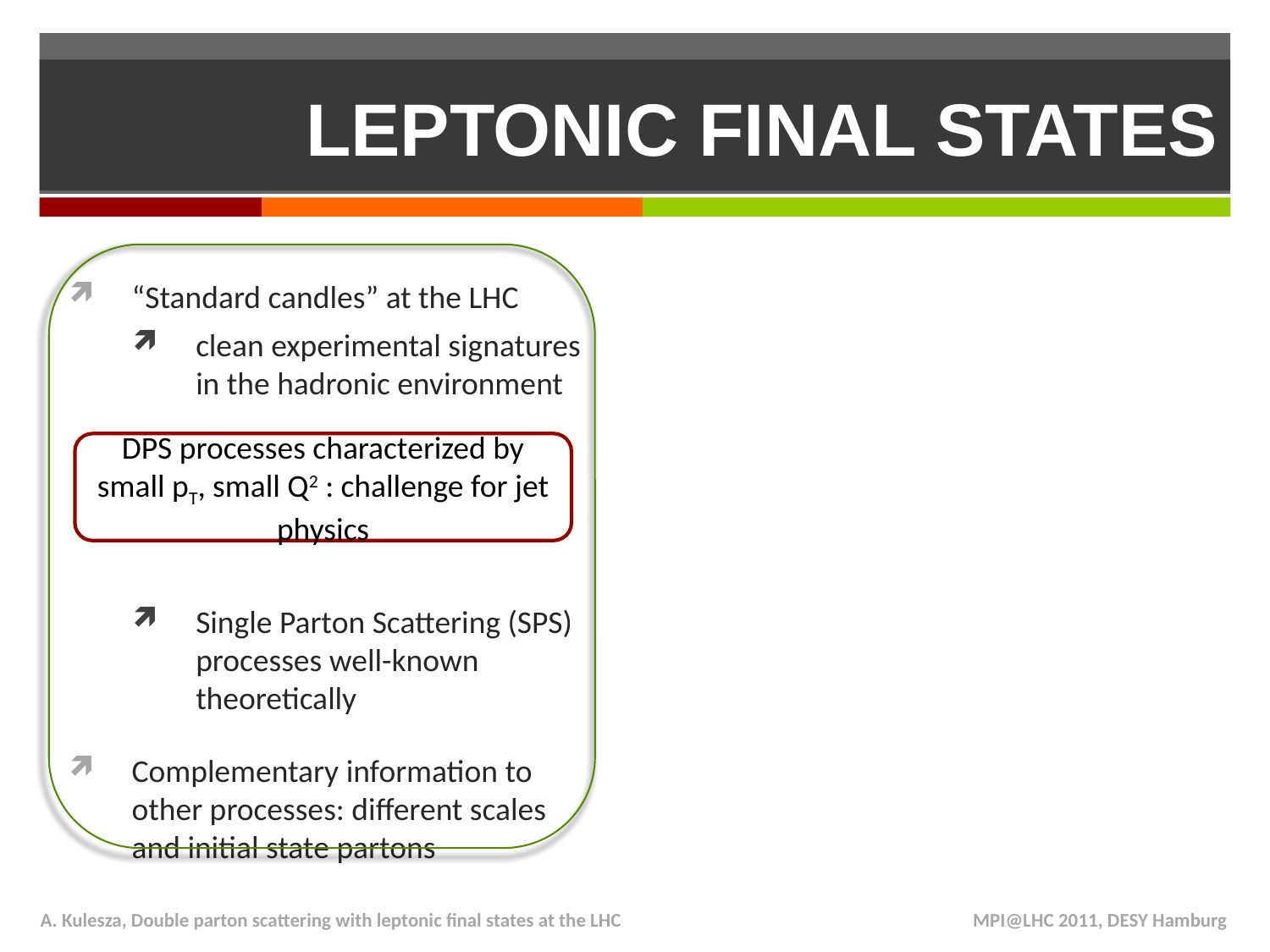

# Leptonic Final States

“Standard candles” at the LHC
clean experimental signatures in the hadronic environment

Single Parton Scattering (SPS) processes well-known theoretically
Complementary information to other processes: different scales and initial state partons
DPS processes characterized by small pT, small Q2 : challenge for jet physics
A. Kulesza, Double parton scattering with leptonic final states at the LHC
MPI@LHC 2011, DESY Hamburg